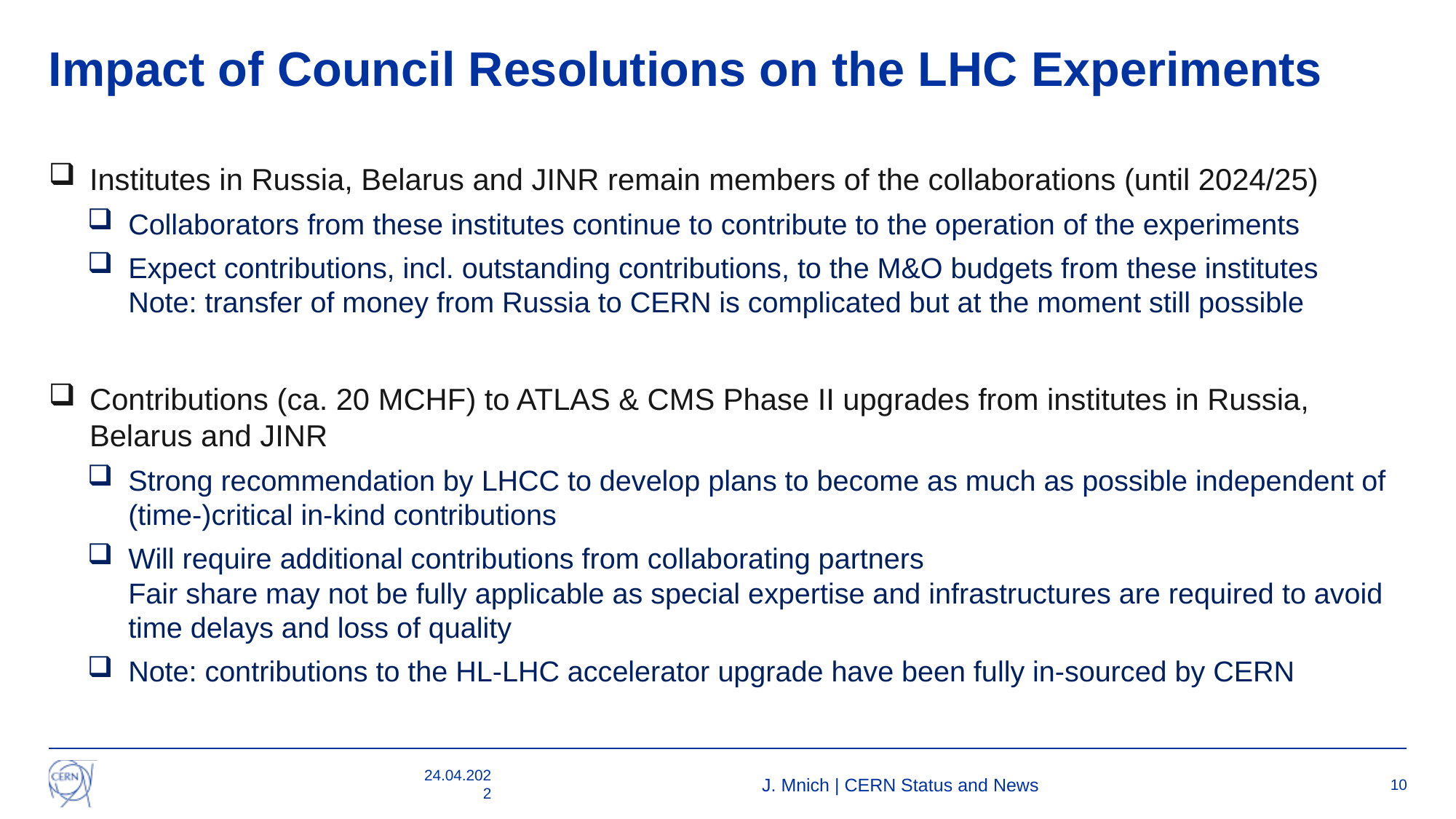

# Impact of Council Resolutions on the LHC Experiments
Institutes in Russia, Belarus and JINR remain members of the collaborations (until 2024/25)
Collaborators from these institutes continue to contribute to the operation of the experiments
Expect contributions, incl. outstanding contributions, to the M&O budgets from these institutes
Note: transfer of money from Russia to CERN is complicated but at the moment still possible

Contributions (ca. 20 MCHF) to ATLAS & CMS Phase II upgrades from institutes in Russia, Belarus and JINR
Strong recommendation by LHCC to develop plans to become as much as possible independent of (time-)critical in-kind contributions
Will require additional contributions from collaborating partners
Fair share may not be fully applicable as special expertise and infrastructures are required to avoid time delays and loss of quality
Note: contributions to the HL-LHC accelerator upgrade have been fully in-sourced by CERN

Phase IIb upgrades for ALICE & LHCb are future projects and following the March Council resolutions CERN cannot engage in future projects with institutes located in Russia or Belarus

24.04.2022
J. Mnich | CERN Status and News
10